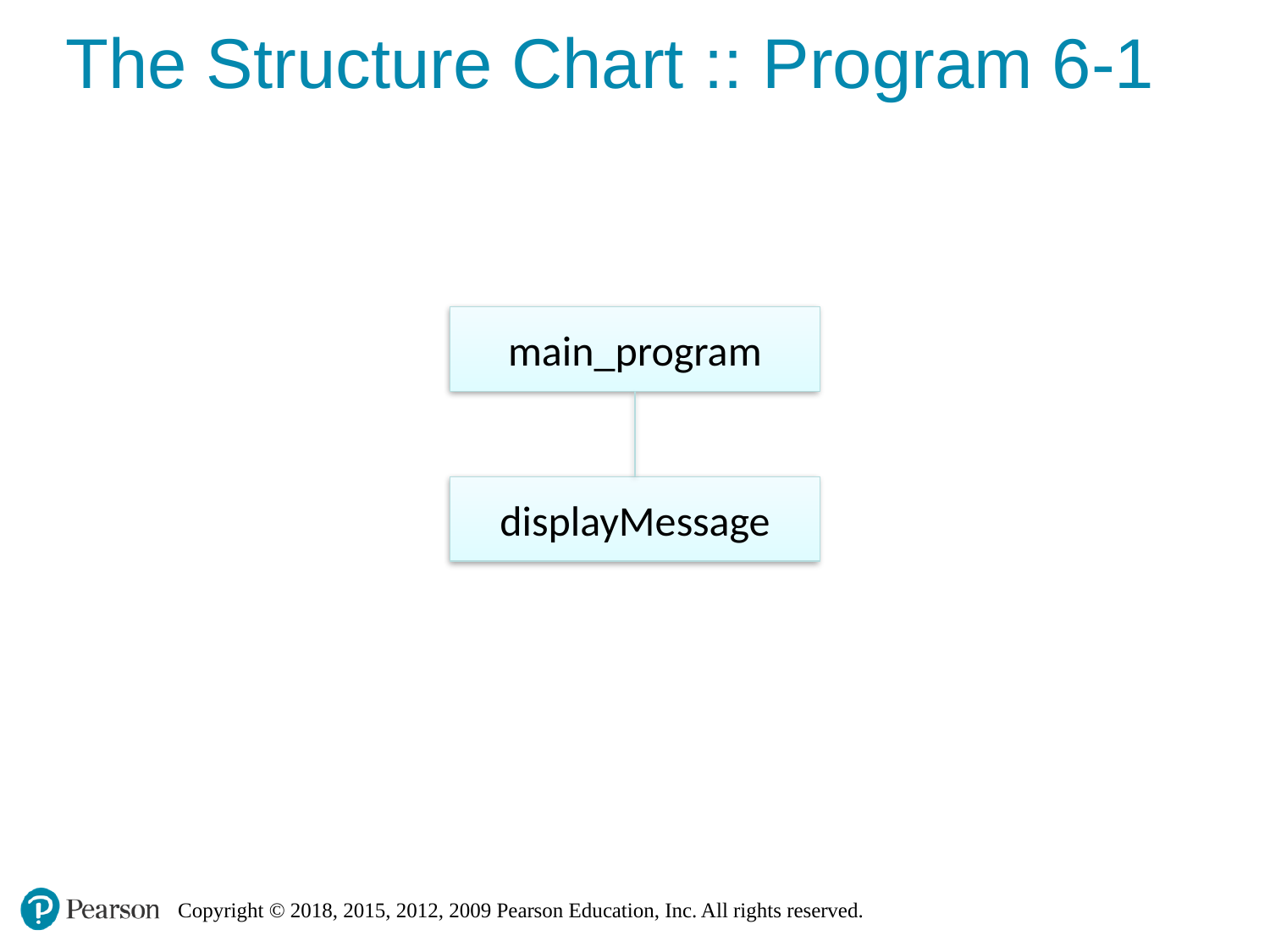

# The Structure Chart :: Program 6-1
main_program
displayMessage